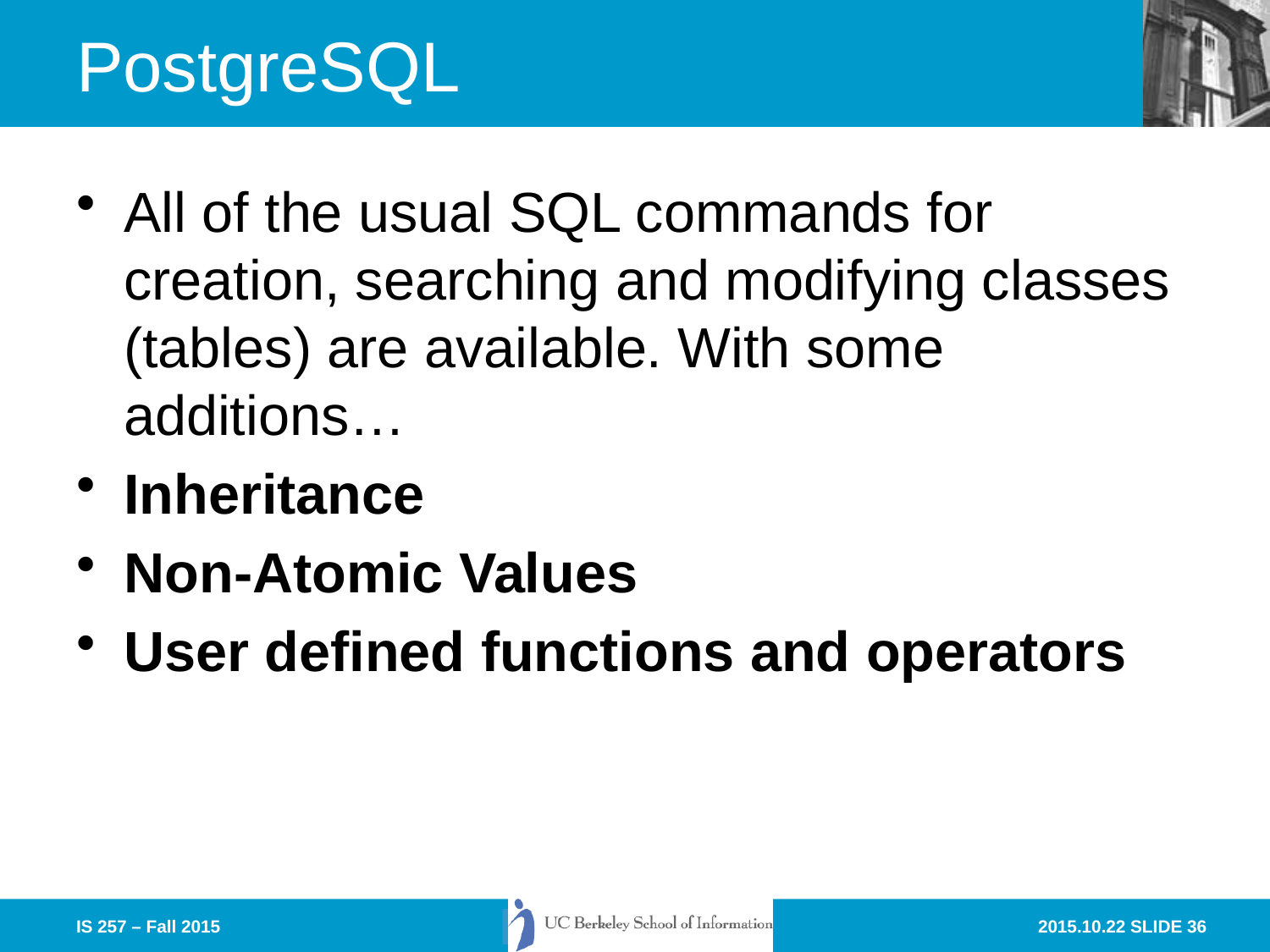

# PostgreSQL
All of the usual SQL commands for creation, searching and modifying classes (tables) are available. With some additions…
Inheritance
Non-Atomic Values
User defined functions and operators
IS 257 – Fall 2015